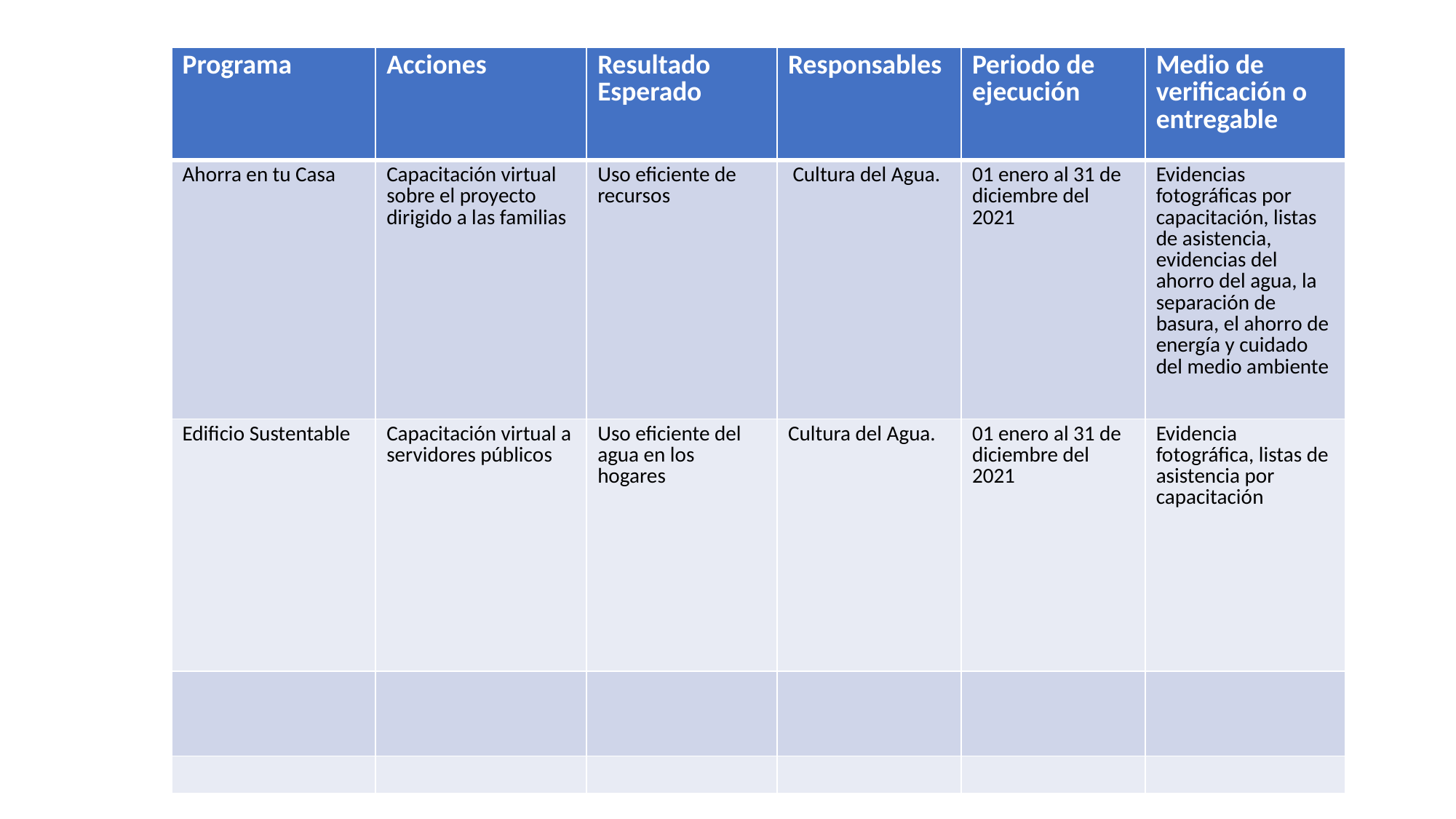

| Programa | Acciones | Resultado Esperado | Responsables | Periodo de ejecución | Medio de verificación o entregable |
| --- | --- | --- | --- | --- | --- |
| Ahorra en tu Casa | Capacitación virtual sobre el proyecto dirigido a las familias | Uso eficiente de recursos | Cultura del Agua. | 01 enero al 31 de diciembre del 2021 | Evidencias fotográficas por capacitación, listas de asistencia, evidencias del ahorro del agua, la separación de basura, el ahorro de energía y cuidado del medio ambiente |
| Edificio Sustentable | Capacitación virtual a servidores públicos | Uso eficiente del agua en los hogares | Cultura del Agua. | 01 enero al 31 de diciembre del 2021 | Evidencia fotográfica, listas de asistencia por capacitación |
|  |  |  |  |  |  |
|  |  |  |  |  |  |